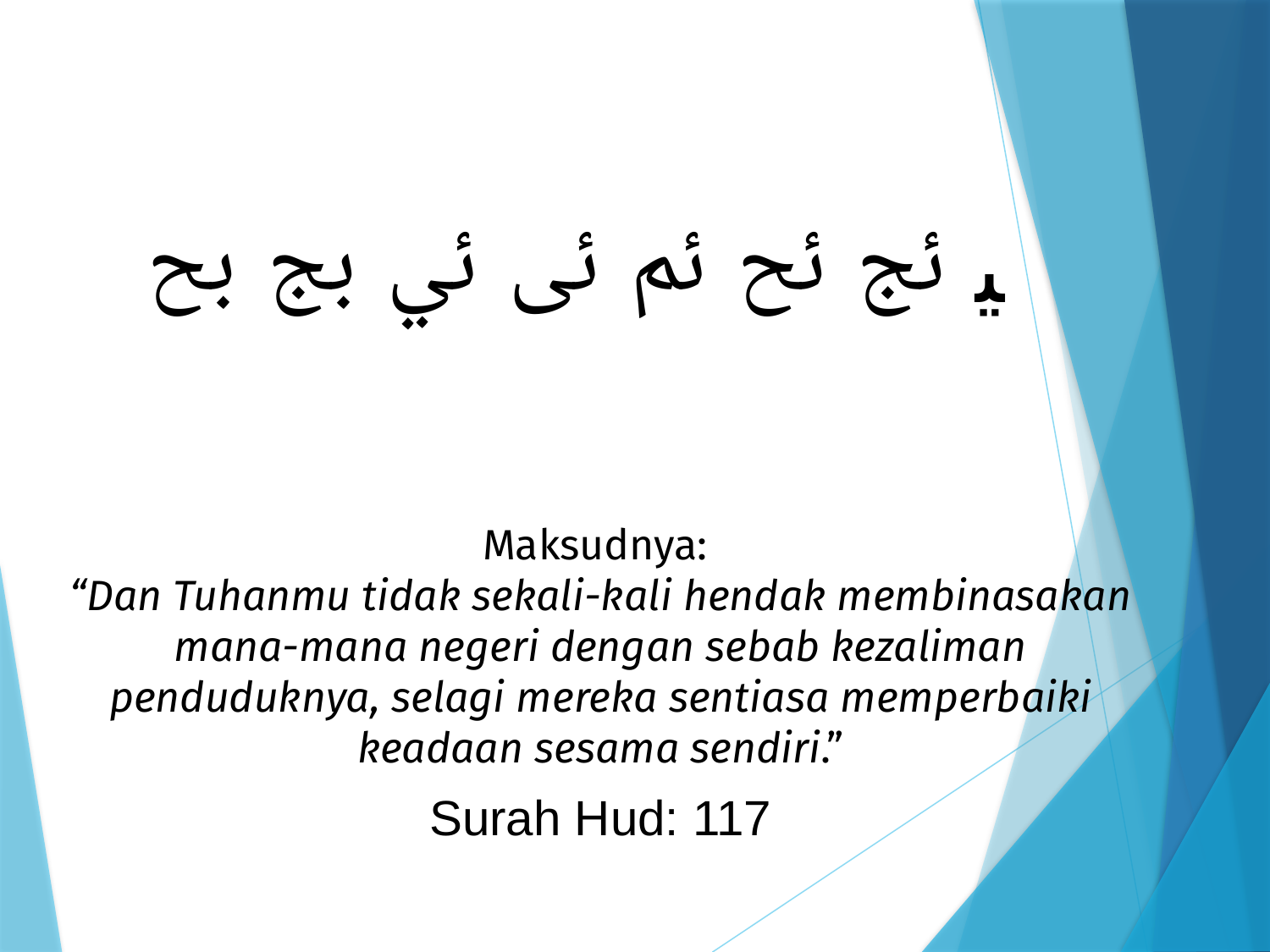

ﯿ ﰀ ﰁ ﰂ ﰃ ﰄ ﰅ ﰆ
Maksudnya:
“Dan Tuhanmu tidak sekali-kali hendak membinasakan mana-mana negeri dengan sebab kezaliman penduduknya, selagi mereka sentiasa memperbaiki keadaan sesama sendiri.”
Surah Hud: 117